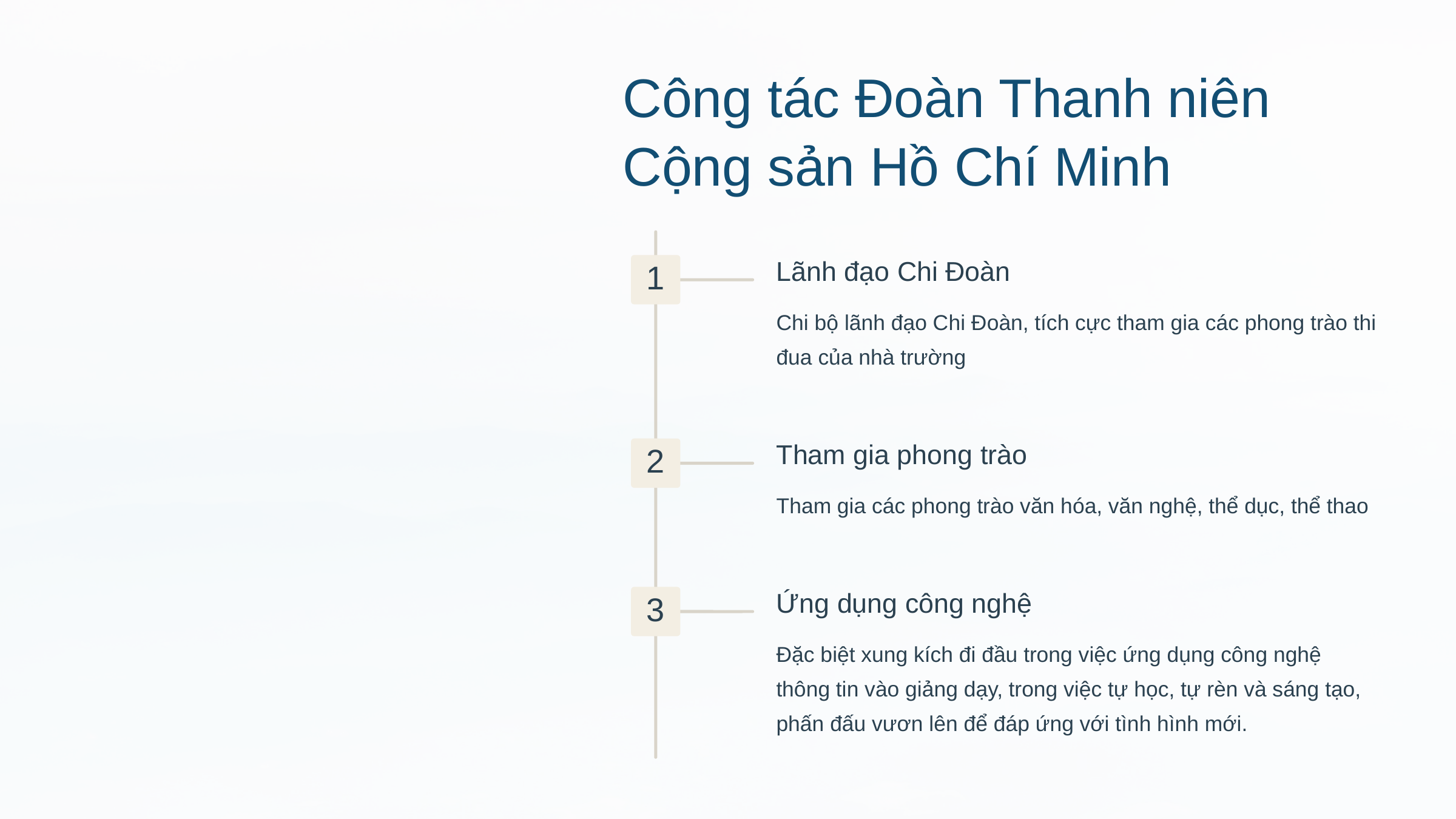

Công tác Đoàn Thanh niên Cộng sản Hồ Chí Minh

Lãnh đạo Chi Đoàn

1

Chi bộ lãnh đạo Chi Đoàn, tích cực tham gia các phong trào thi đua của nhà trường
Tham gia phong trào

2

Tham gia các phong trào văn hóa, văn nghệ, thể dục, thể thao
Ứng dụng công nghệ

3

Đặc biệt xung kích đi đầu trong việc ứng dụng công nghệ thông tin vào giảng dạy, trong việc tự học, tự rèn và sáng tạo, phấn đấu vươn lên để đáp ứng với tình hình mới.